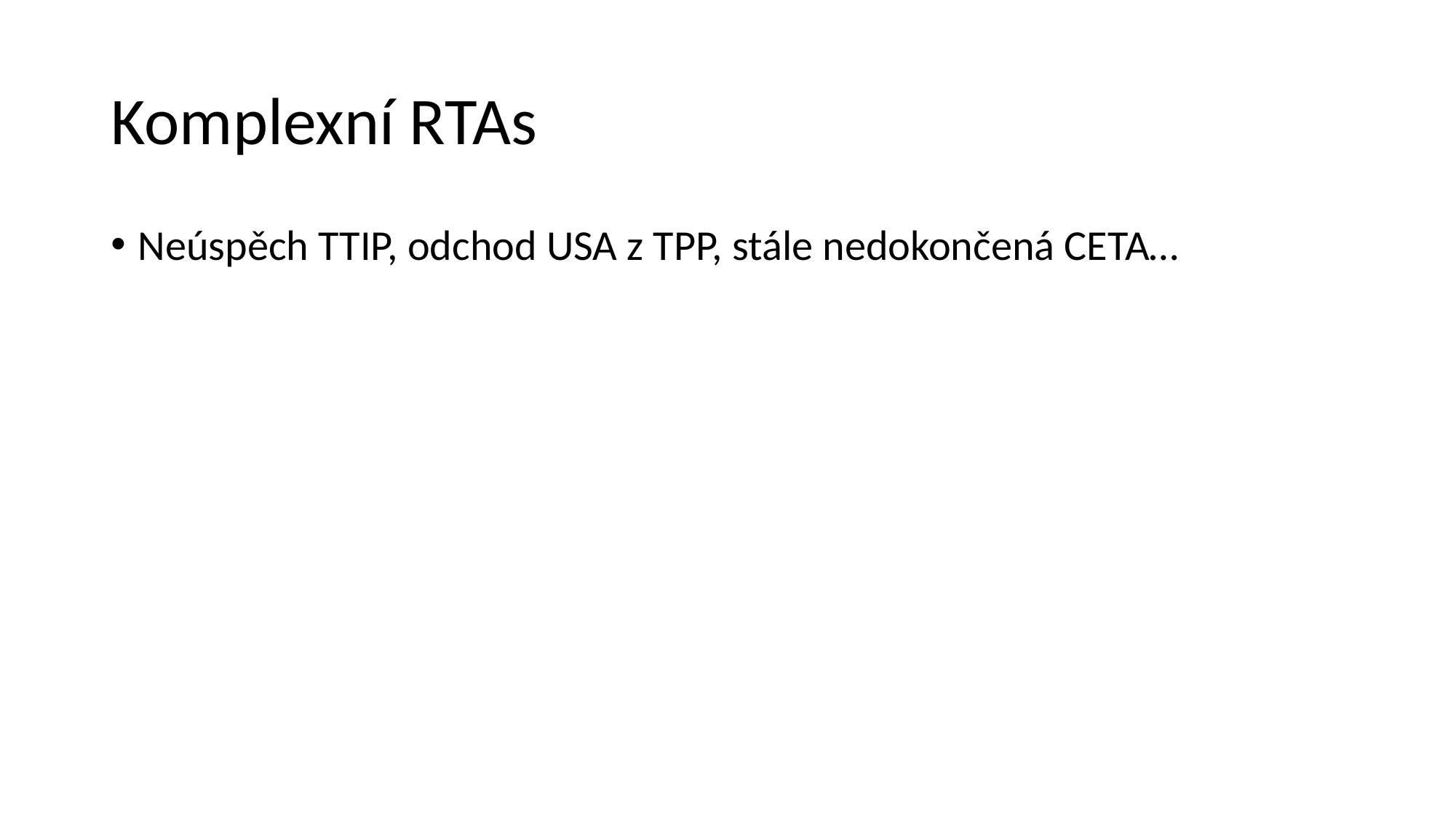

# Komplexní RTAs
Neúspěch TTIP, odchod USA z TPP, stále nedokončená CETA…